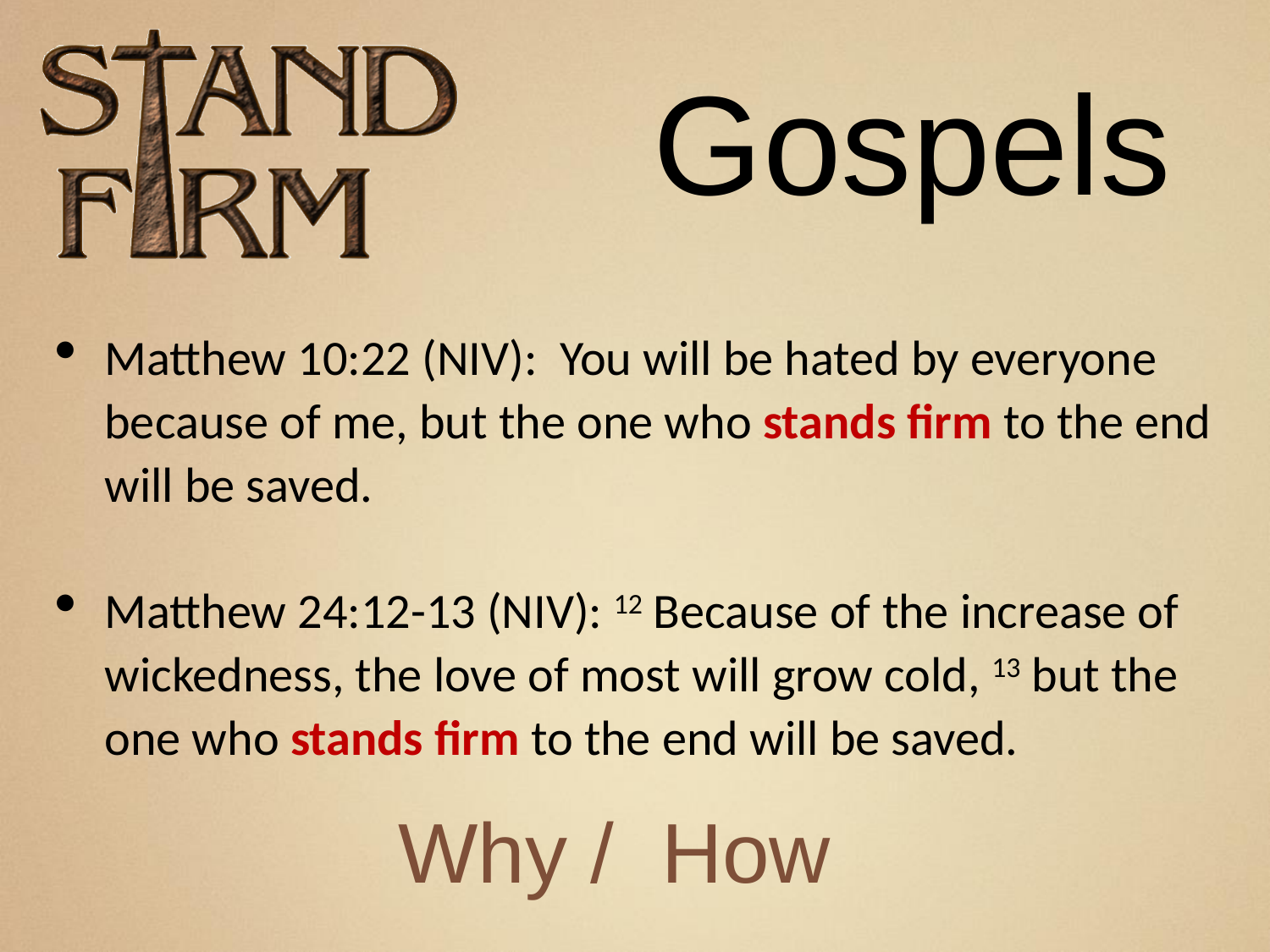

Gospels
Matthew 10:22 (NIV):  You will be hated by everyone because of me, but the one who stands firm to the end will be saved.

Matthew 24:12-13 (NIV): 12 Because of the increase of wickedness, the love of most will grow cold, 13 but the one who stands firm to the end will be saved.
Why /  How